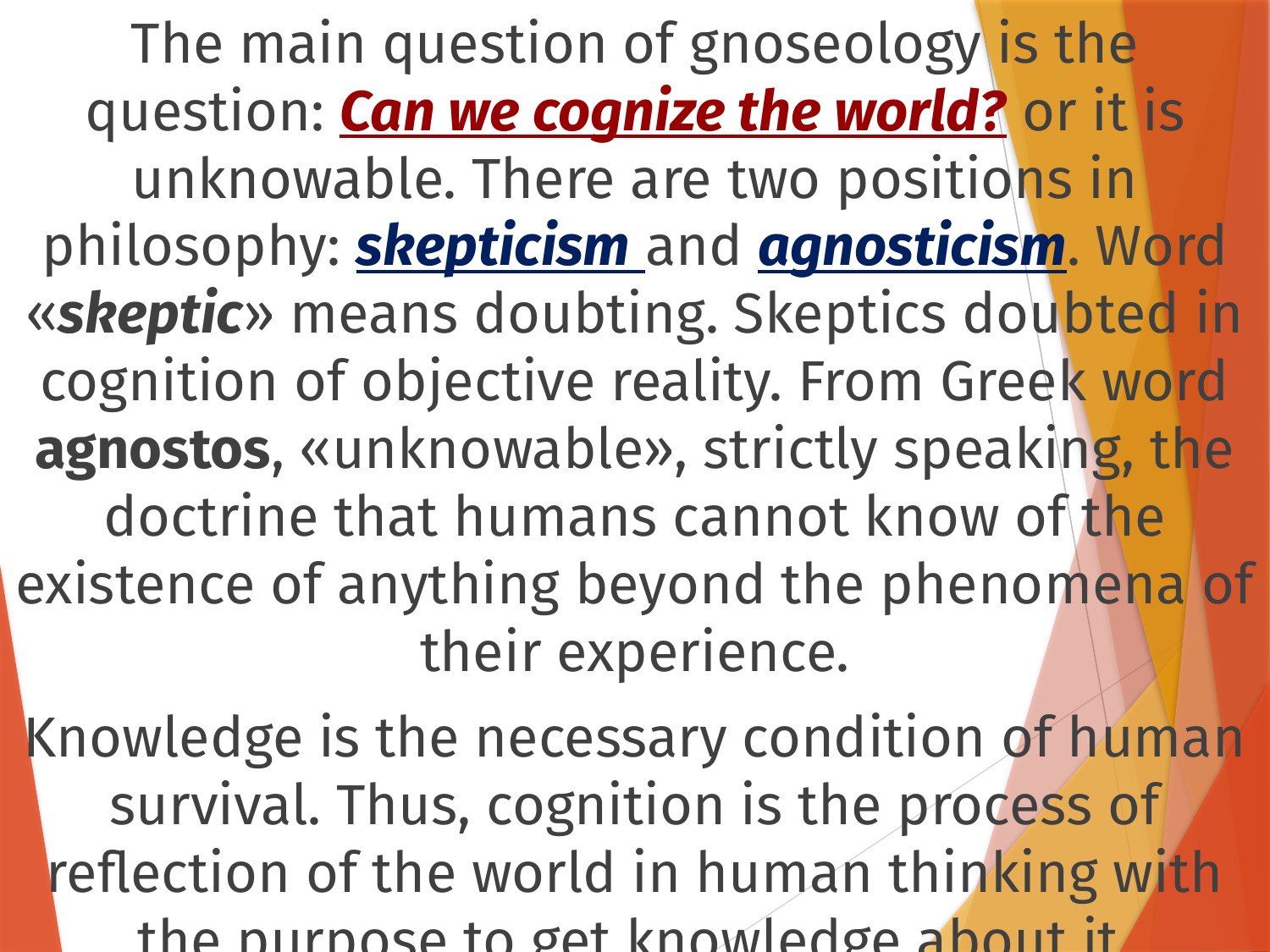

The main question of gnoseology is the question: Can we cognize the world? or it is unknowable. There are two positions in philosophy: skepticism and agnosticism. Word «skeptic» means doubting. Skeptics doubted in cognition of objective reality. From Greek word agnostos, «unknowable», strictly speaking, the doctrine that humans cannot know of the existence of anything beyond the phenomena of their experience.
Knowledge is the necessary condition of human survival. Thus, cognition is the process of reflection of the world in human thinking with the purpose to get knowledge about it.